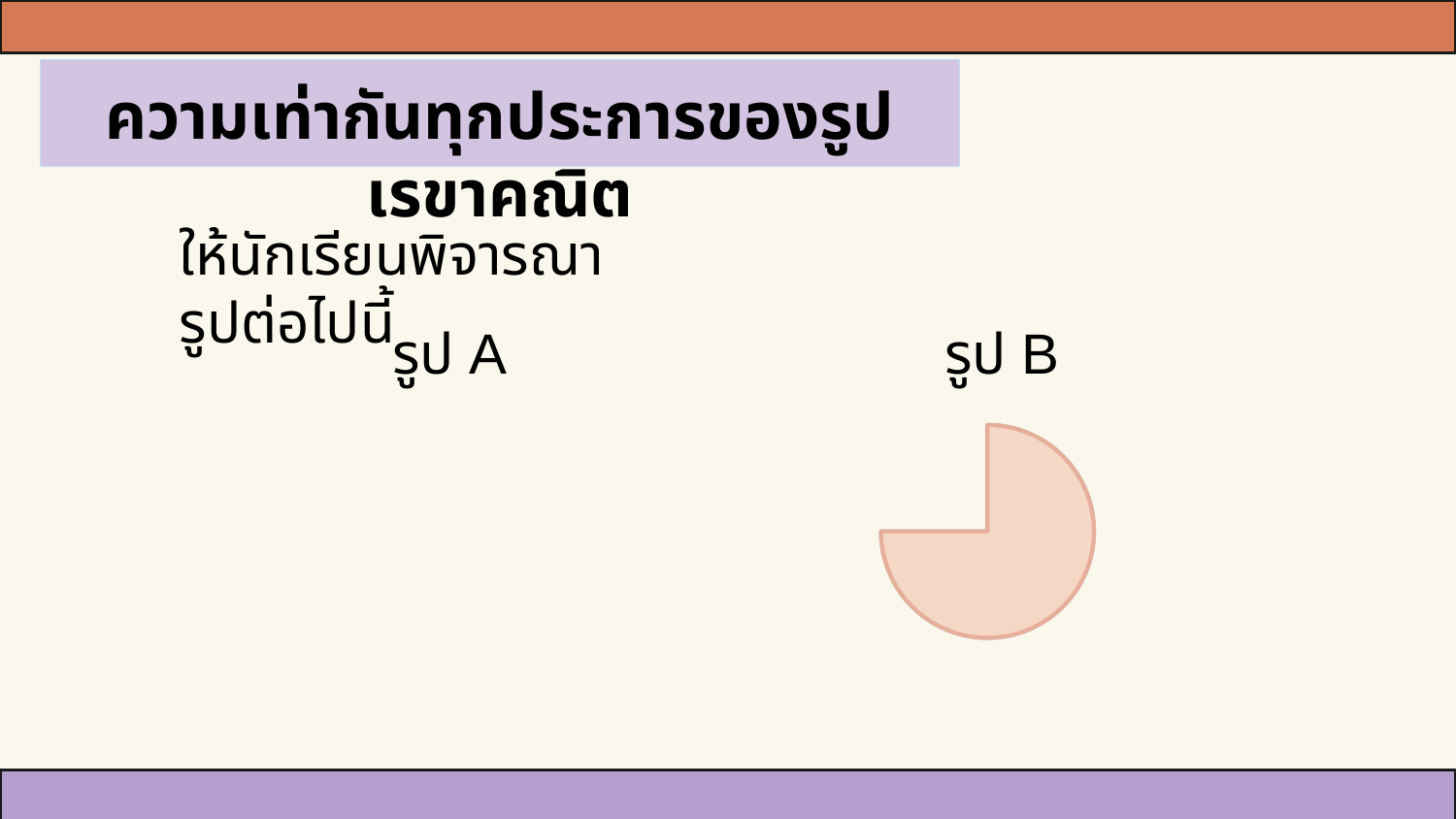

ความเท่ากันทุกประการของรูปเรขาคณิต
ให้นักเรียนพิจารณารูปต่อไปนี้
รูป A
รูป B